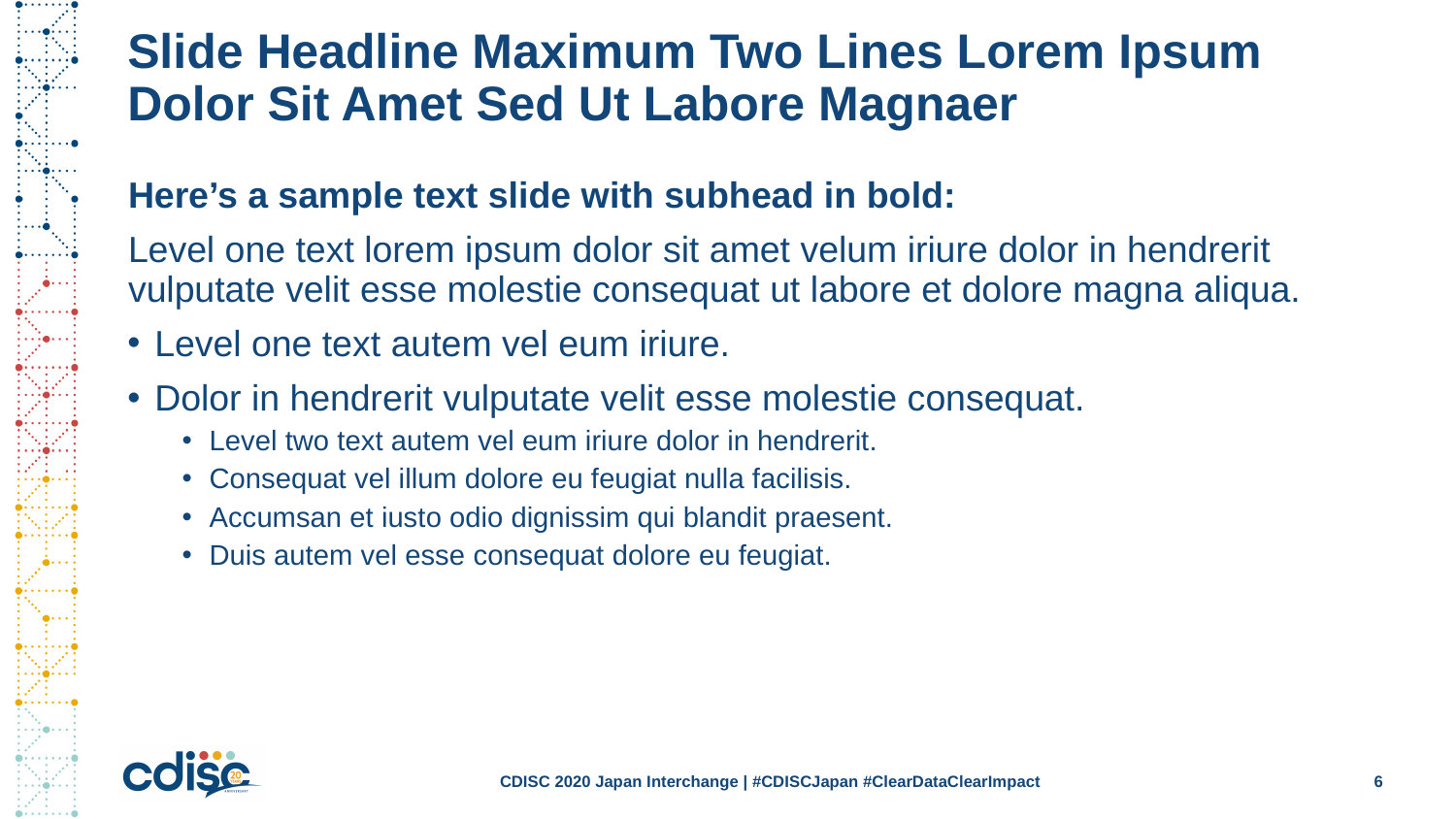

# Slide Headline Maximum Two Lines Lorem Ipsum Dolor Sit Amet Sed Ut Labore Magnaer
Here’s a sample text slide with subhead in bold:
Level one text lorem ipsum dolor sit amet velum iriure dolor in hendrerit vulputate velit esse molestie consequat ut labore et dolore magna aliqua.
Level one text autem vel eum iriure.
Dolor in hendrerit vulputate velit esse molestie consequat.
Level two text autem vel eum iriure dolor in hendrerit.
Consequat vel illum dolore eu feugiat nulla facilisis.
Accumsan et iusto odio dignissim qui blandit praesent.
Duis autem vel esse consequat dolore eu feugiat.
CDISC 2020 Japan Interchange | #CDISCJapan #ClearDataClearImpact
6